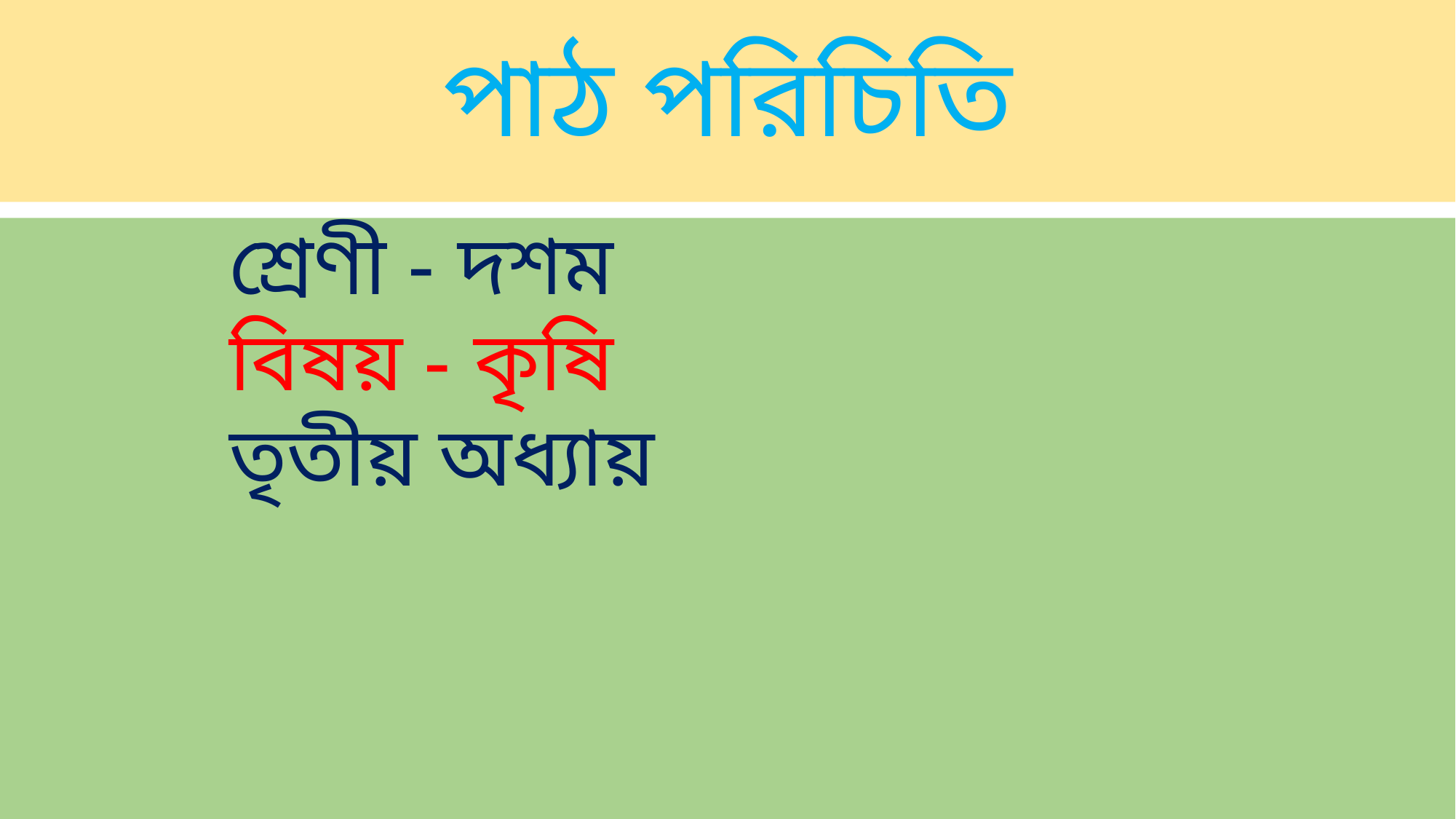

# পাঠ পরিচিতি
শ্রেণী - দশম
বিষয় - কৃষি
তৃতীয় অধ্যায়